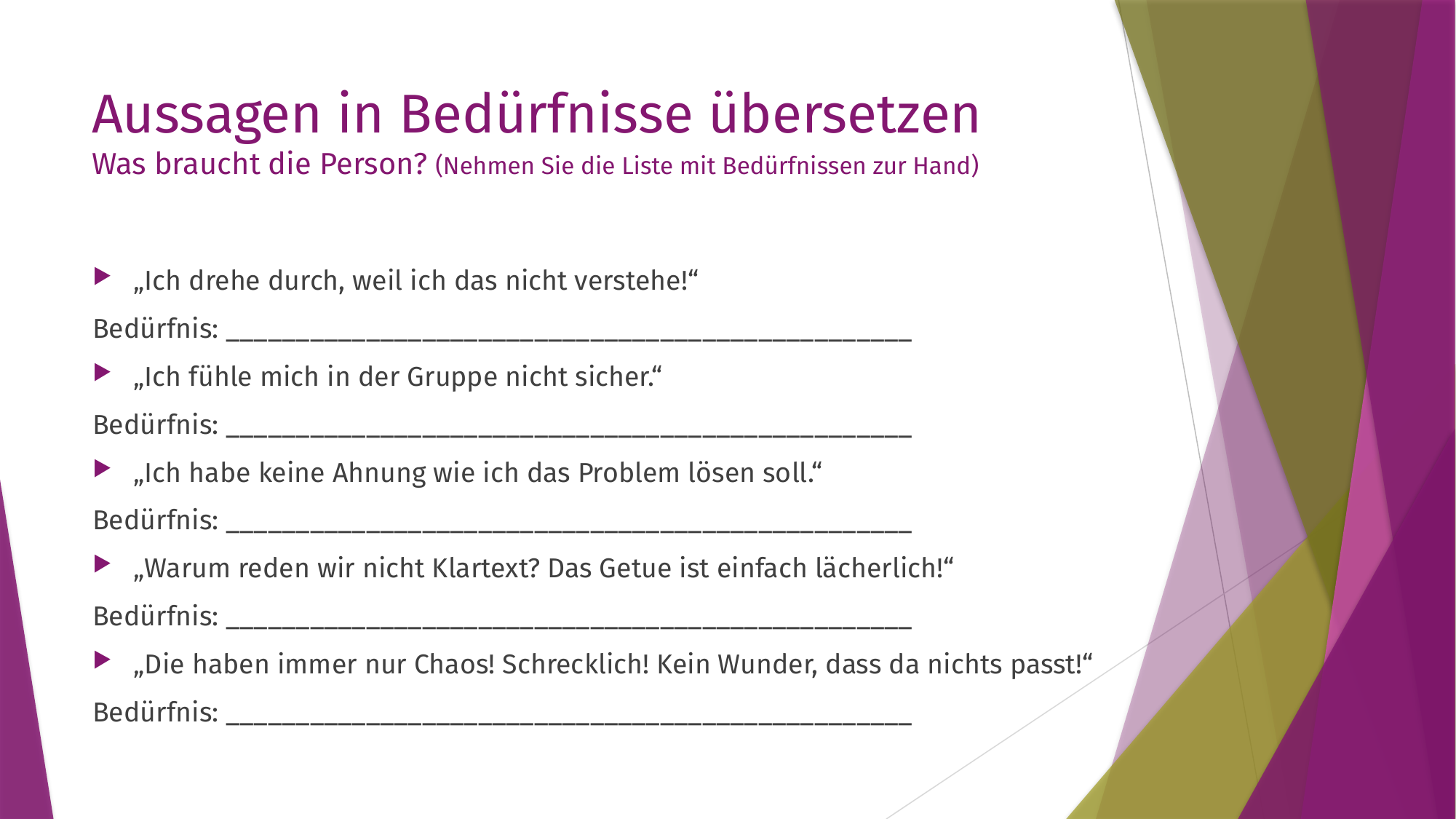

# Aussagen in Bedürfnisse übersetzen Was braucht die Person? (Nehmen Sie die Liste mit Bedürfnissen zur Hand)
„Ich drehe durch, weil ich das nicht verstehe!“
Bedürfnis: _________________________________________________
„Ich fühle mich in der Gruppe nicht sicher.“
Bedürfnis: _________________________________________________
„Ich habe keine Ahnung wie ich das Problem lösen soll.“
Bedürfnis: _________________________________________________
„Warum reden wir nicht Klartext? Das Getue ist einfach lächerlich!“
Bedürfnis: _________________________________________________
„Die haben immer nur Chaos! Schrecklich! Kein Wunder, dass da nichts passt!“
Bedürfnis: _________________________________________________